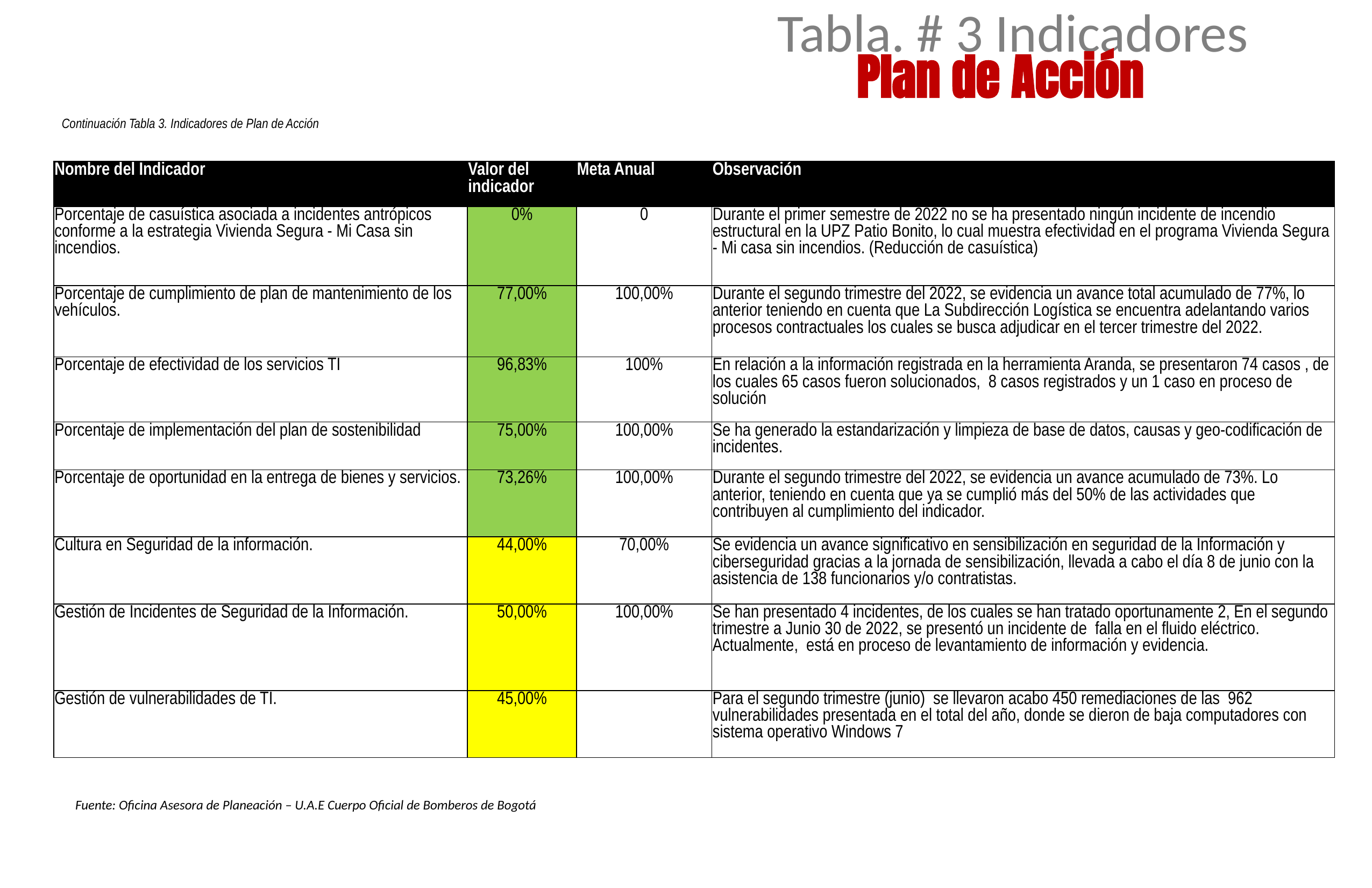

Tabla. # 3 Indicadores
Plan de Acción
Continuación Tabla 3. Indicadores de Plan de Acción
| Nombre del Indicador | Valor del indicador | Meta Anual | Observación |
| --- | --- | --- | --- |
| Porcentaje de casuística asociada a incidentes antrópicos conforme a la estrategia Vivienda Segura - Mi Casa sin incendios. | 0% | 0 | Durante el primer semestre de 2022 no se ha presentado ningún incidente de incendio estructural en la UPZ Patio Bonito, lo cual muestra efectividad en el programa Vivienda Segura - Mi casa sin incendios. (Reducción de casuística) |
| Porcentaje de cumplimiento de plan de mantenimiento de los vehículos. | 77,00% | 100,00% | Durante el segundo trimestre del 2022, se evidencia un avance total acumulado de 77%, lo anterior teniendo en cuenta que La Subdirección Logística se encuentra adelantando varios procesos contractuales los cuales se busca adjudicar en el tercer trimestre del 2022. |
| Porcentaje de efectividad de los servicios TI | 96,83% | 100% | En relación a la información registrada en la herramienta Aranda, se presentaron 74 casos , de los cuales 65 casos fueron solucionados, 8 casos registrados y un 1 caso en proceso de solución |
| Porcentaje de implementación del plan de sostenibilidad | 75,00% | 100,00% | Se ha generado la estandarización y limpieza de base de datos, causas y geo-codificación de incidentes. |
| Porcentaje de oportunidad en la entrega de bienes y servicios. | 73,26% | 100,00% | Durante el segundo trimestre del 2022, se evidencia un avance acumulado de 73%. Lo anterior, teniendo en cuenta que ya se cumplió más del 50% de las actividades que contribuyen al cumplimiento del indicador. |
| Cultura en Seguridad de la información. | 44,00% | 70,00% | Se evidencia un avance significativo en sensibilización en seguridad de la Información y ciberseguridad gracias a la jornada de sensibilización, llevada a cabo el día 8 de junio con la asistencia de 138 funcionarios y/o contratistas. |
| Gestión de Incidentes de Seguridad de la Información. | 50,00% | 100,00% | Se han presentado 4 incidentes, de los cuales se han tratado oportunamente 2, En el segundo trimestre a Junio 30 de 2022, se presentó un incidente de falla en el fluido eléctrico. Actualmente, está en proceso de levantamiento de información y evidencia. |
| Gestión de vulnerabilidades de TI. | 45,00% |  | Para el segundo trimestre (junio) se llevaron acabo 450 remediaciones de las 962 vulnerabilidades presentada en el total del año, donde se dieron de baja computadores con sistema operativo Windows 7 |
Fuente: Oficina Asesora de Planeación – U.A.E Cuerpo Oficial de Bomberos de Bogotá